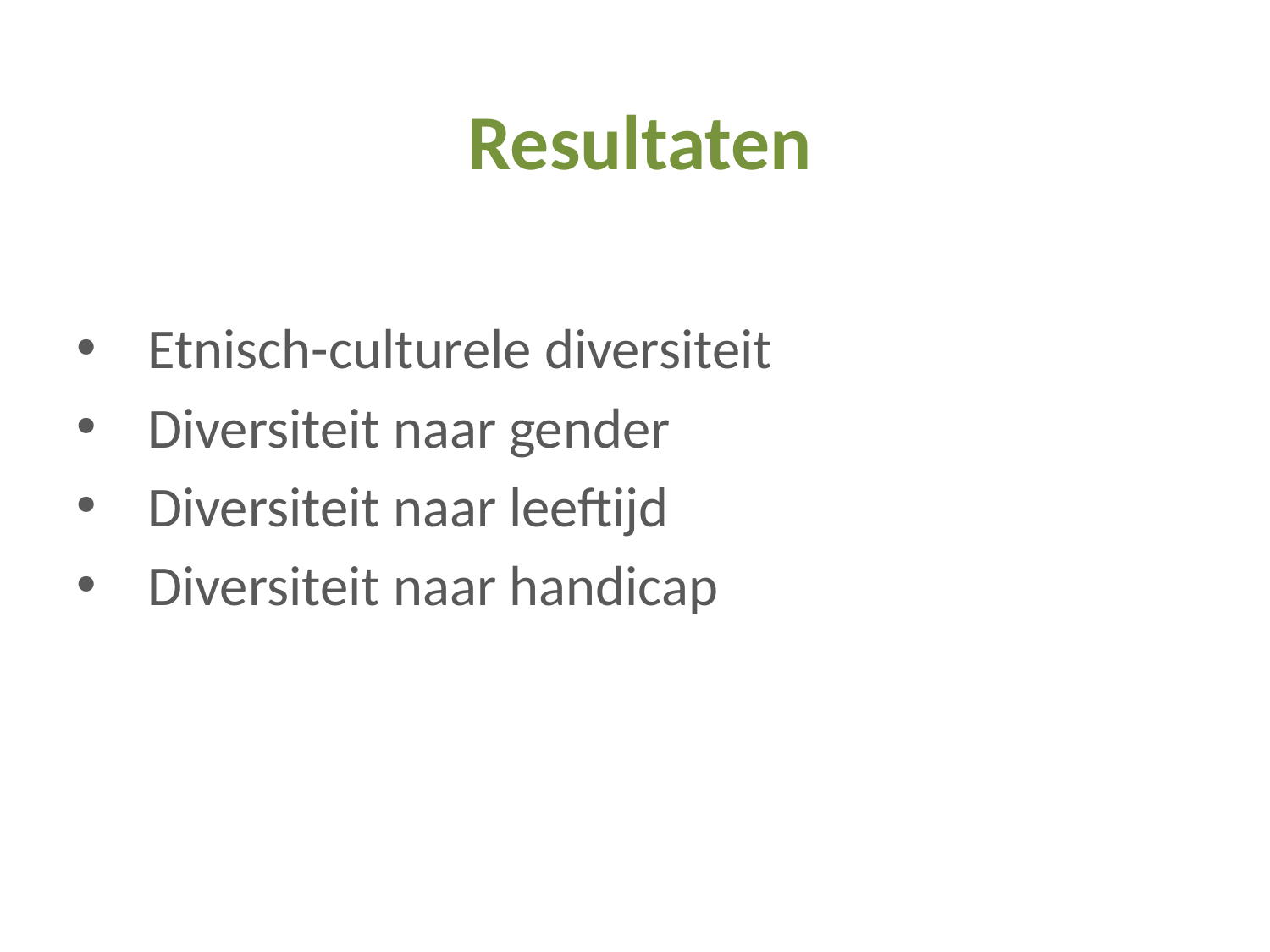

Resultaten
Etnisch-culturele diversiteit
Diversiteit naar gender
Diversiteit naar leeftijd
Diversiteit naar handicap